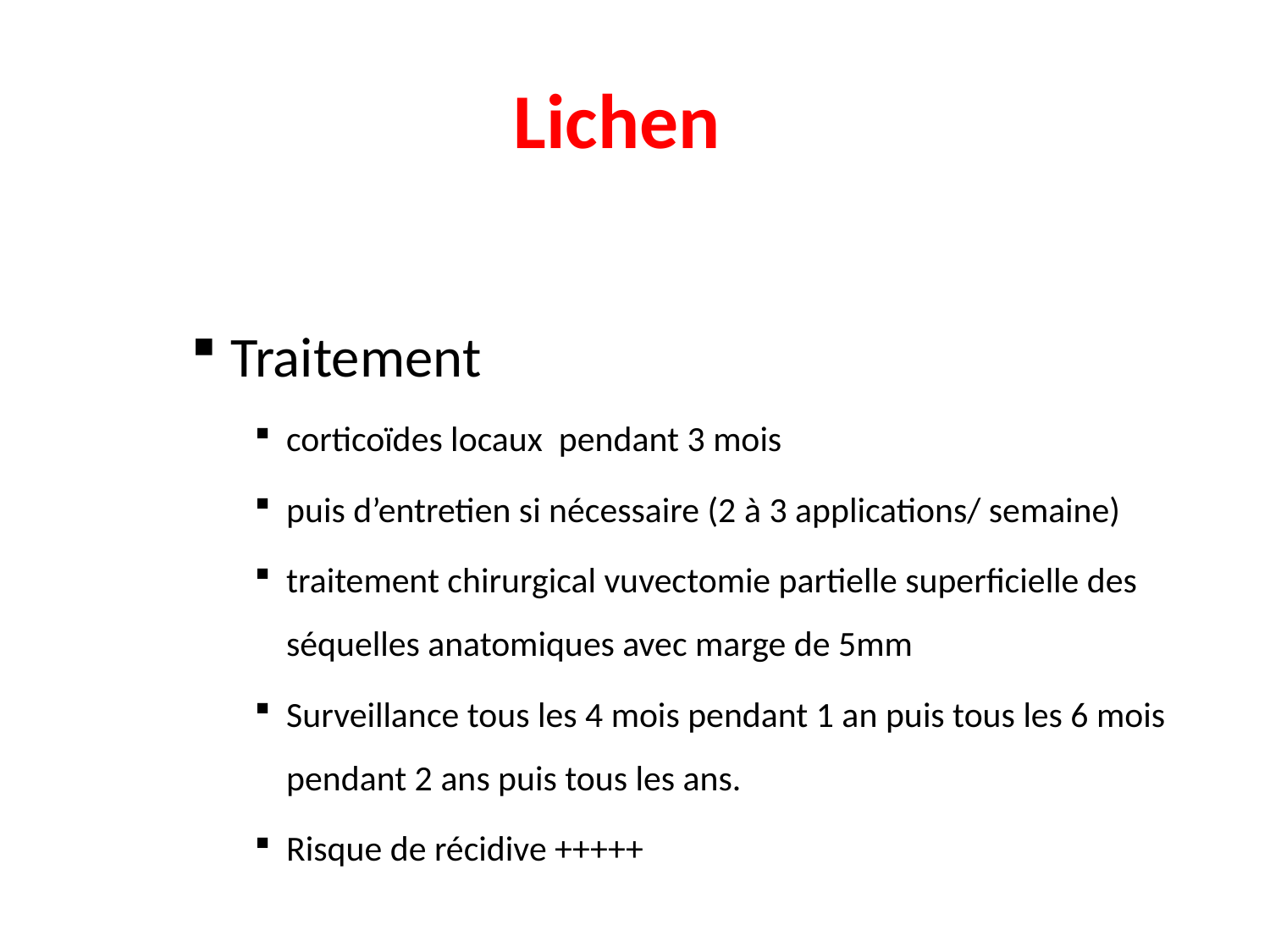

# Lichen
Traitement
corticoïdes locaux  pendant 3 mois
puis d’entretien si nécessaire (2 à 3 applications/ semaine)
traitement chirurgical vuvectomie partielle superficielle des séquelles anatomiques avec marge de 5mm
Surveillance tous les 4 mois pendant 1 an puis tous les 6 mois pendant 2 ans puis tous les ans.
Risque de récidive +++++